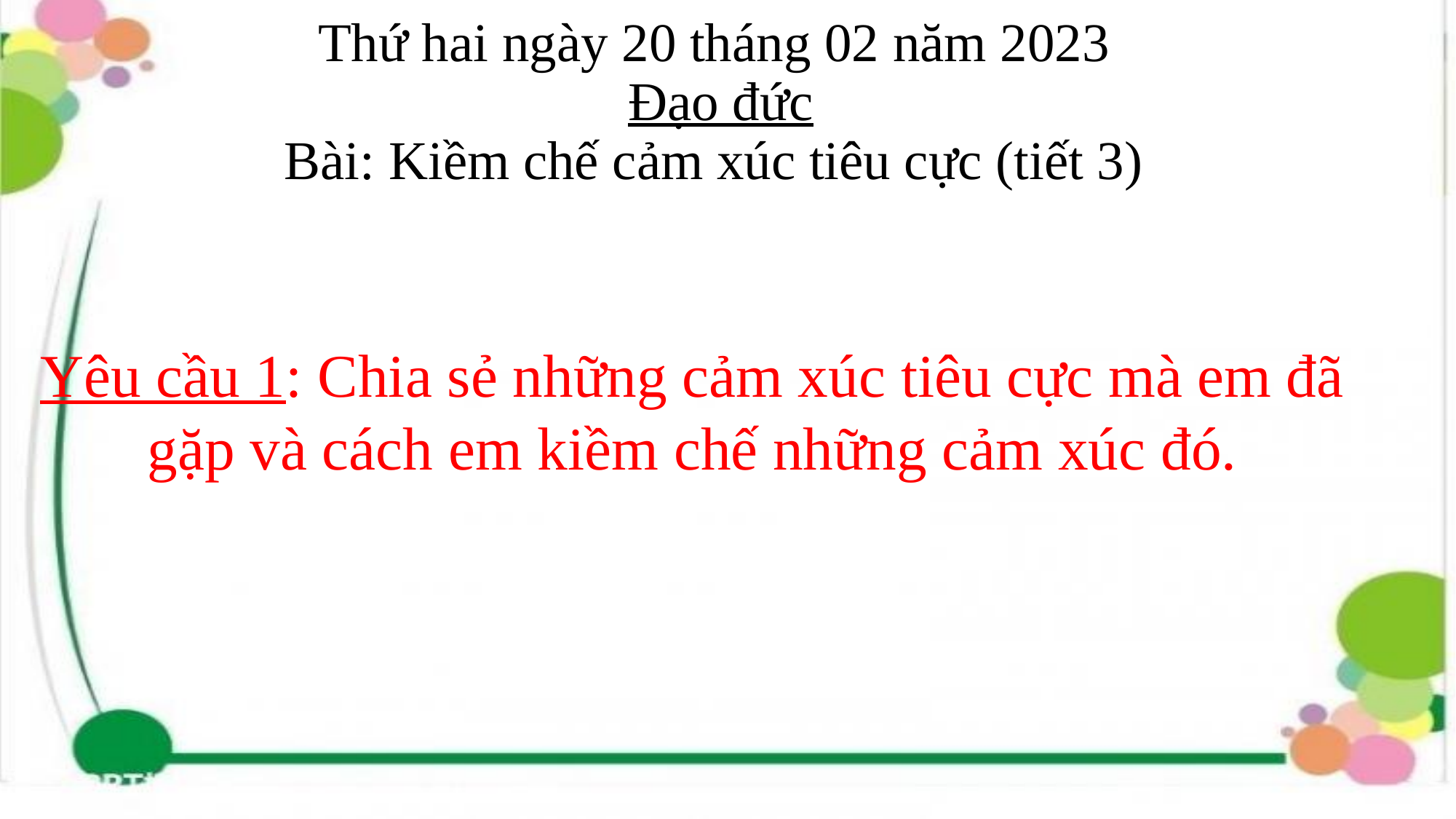

# Thứ hai ngày 20 tháng 02 năm 2023 Đạo đức Bài: Kiềm chế cảm xúc tiêu cực (tiết 3)
Yêu cầu 1: Chia sẻ những cảm xúc tiêu cực mà em đã gặp và cách em kiềm chế những cảm xúc đó.